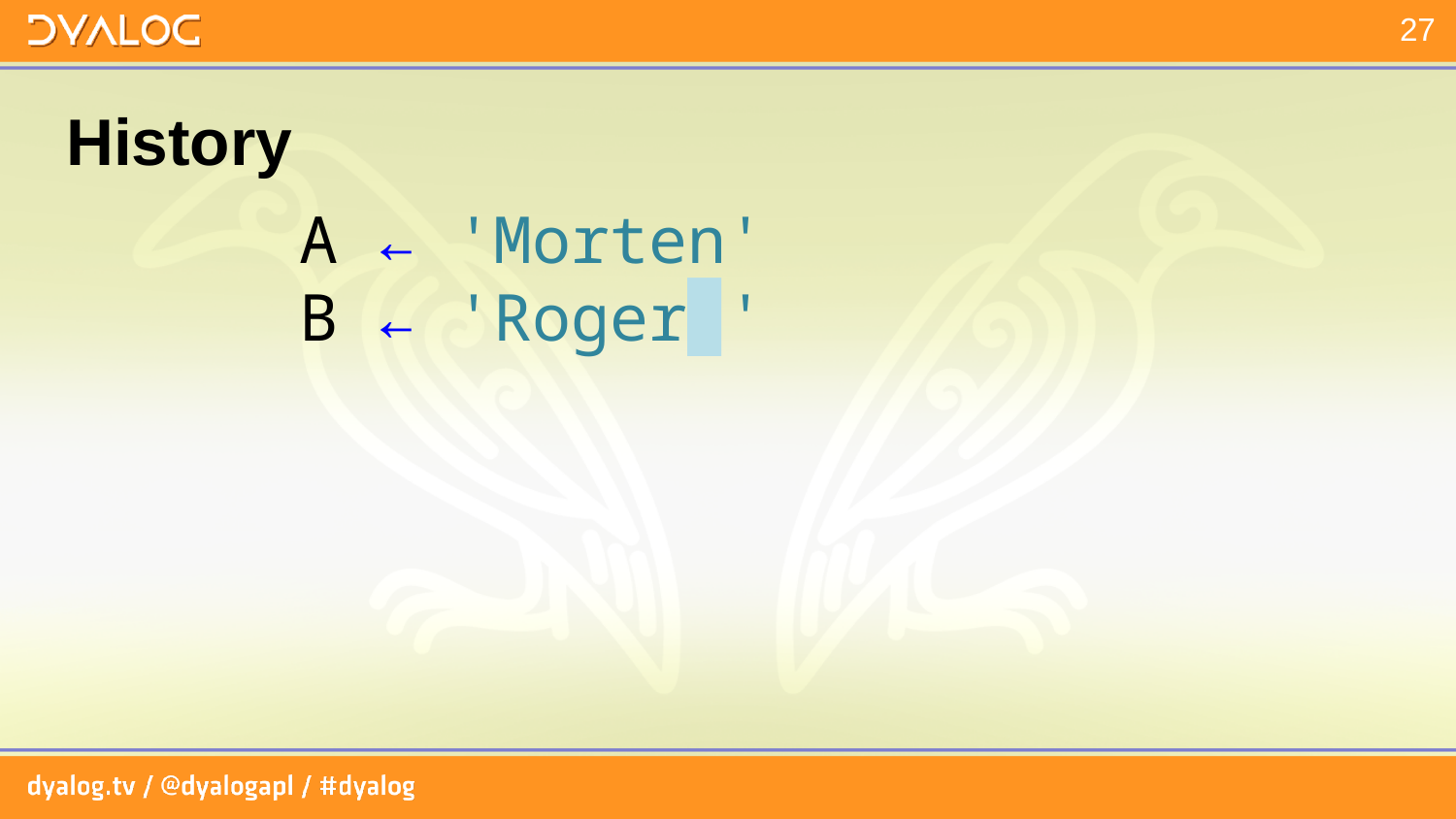

# History
      A ← 'Morten'
      B ← 'Roger▉'